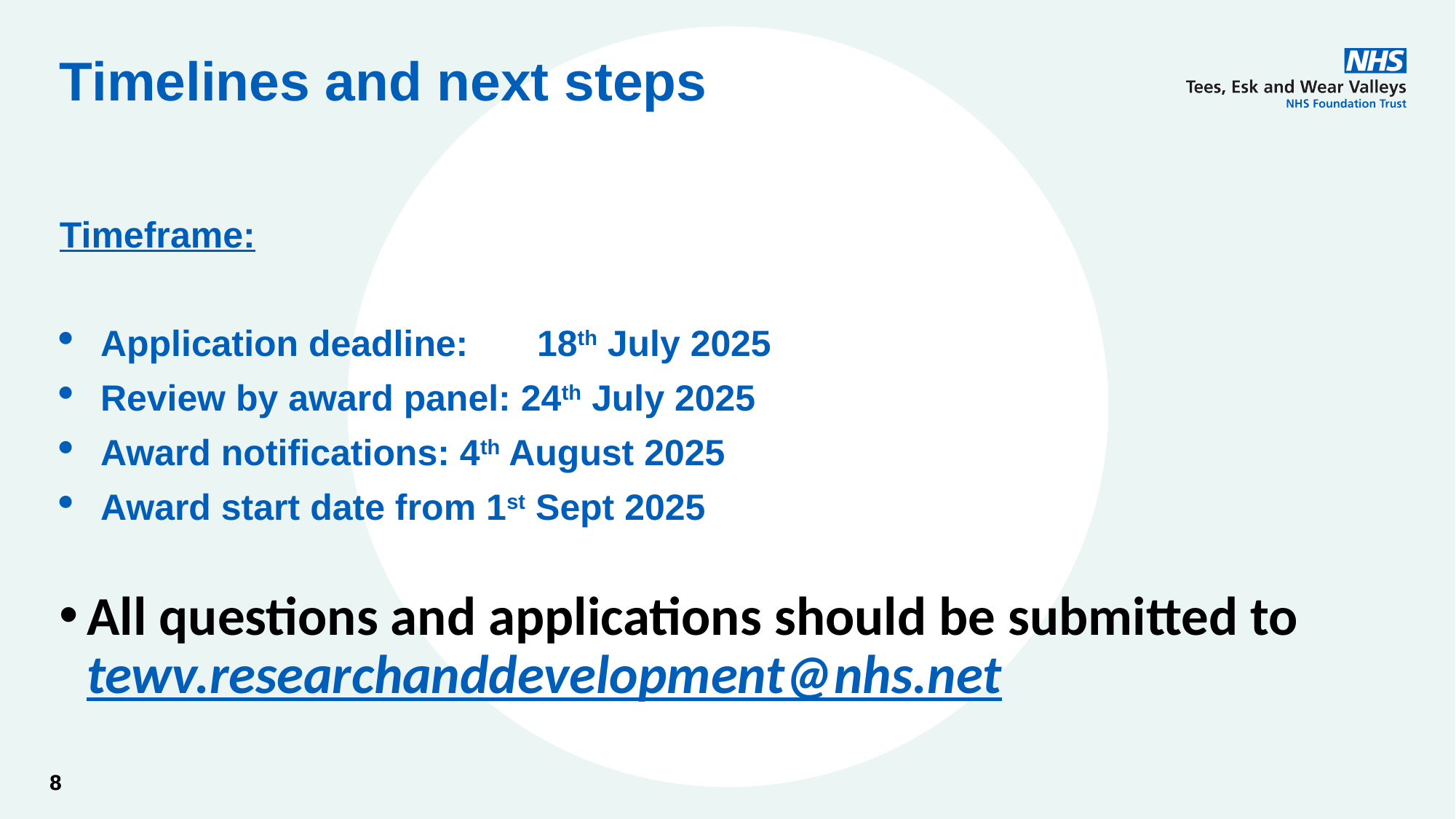

# Timelines and next steps
Timeframe:

Application deadline:	18th July 2025
Review by award panel: 24th July 2025
Award notifications: 4th August 2025
Award start date from 1st Sept 2025

All questions and applications should be submitted to tewv.researchanddevelopment@nhs.net